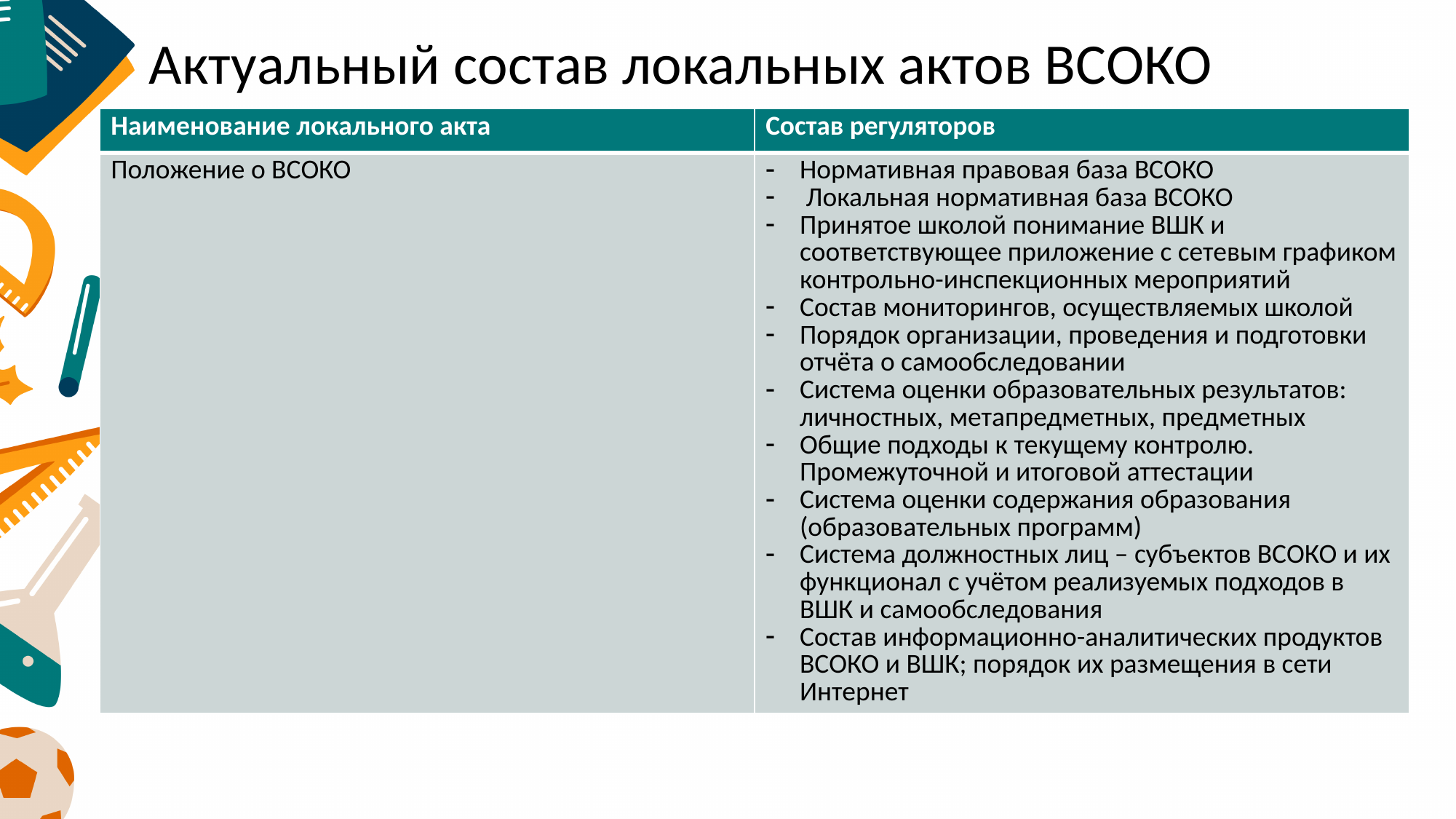

# Актуальный состав локальных актов ВСОКО
| Наименование локального акта | Состав регуляторов |
| --- | --- |
| Положение о ВСОКО | Нормативная правовая база ВСОКО Локальная нормативная база ВСОКО Принятое школой понимание ВШК и соответствующее приложение с сетевым графиком контрольно-инспекционных мероприятий Состав мониторингов, осуществляемых школой Порядок организации, проведения и подготовки отчёта о самообследовании Система оценки образовательных результатов: личностных, метапредметных, предметных Общие подходы к текущему контролю. Промежуточной и итоговой аттестации Система оценки содержания образования (образовательных программ) Система должностных лиц – субъектов ВСОКО и их функционал с учётом реализуемых подходов в ВШК и самообследования Состав информационно-аналитических продуктов ВСОКО и ВШК; порядок их размещения в сети Интернет |